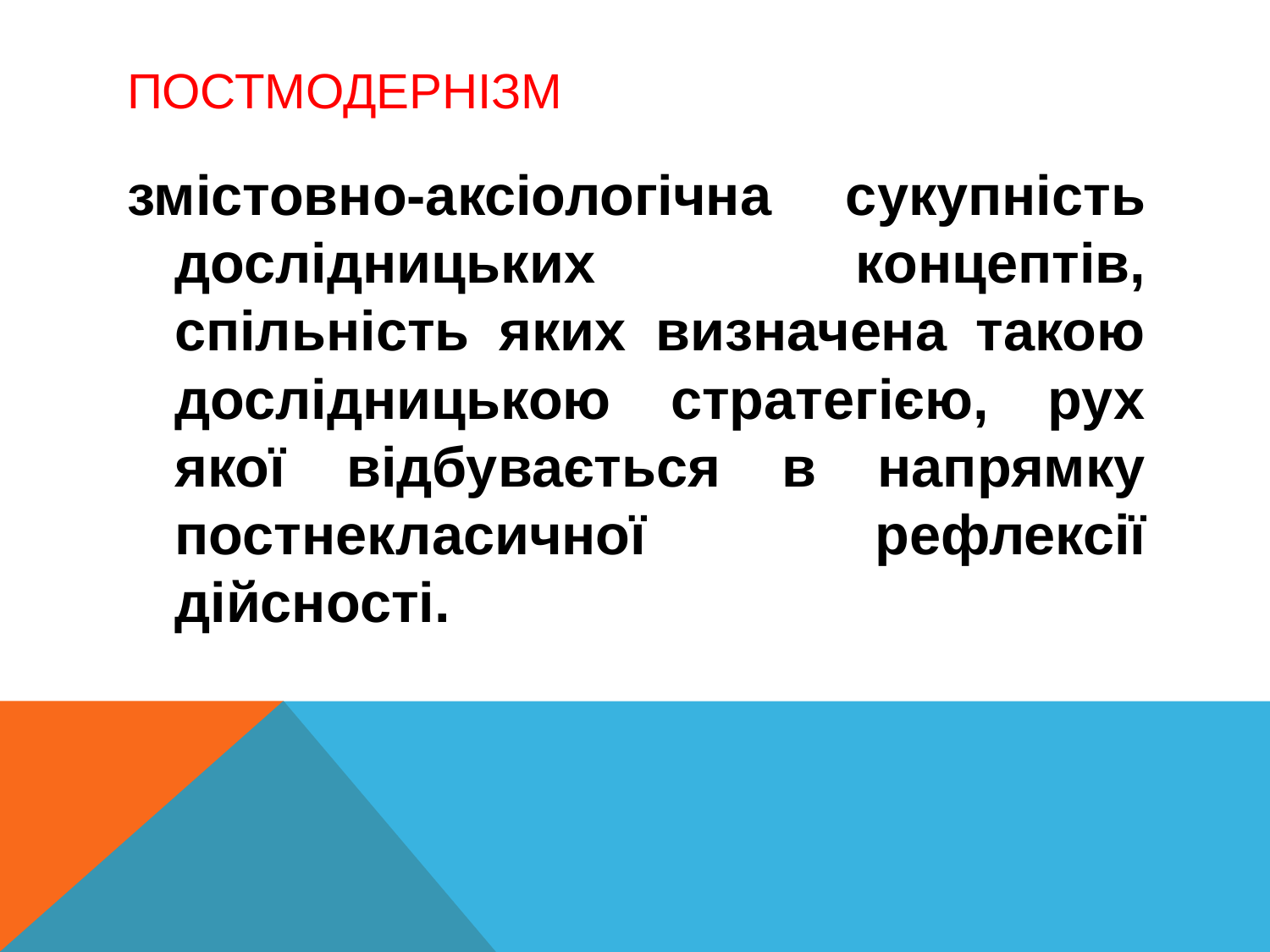

# постмодернізм
змістовно-аксіологічна сукупність дослідницьких концептів, спільність яких визначена такою дослідницькою стратегією, рух якої відбувається в напрямку постнекласичної рефлексії дійсності.